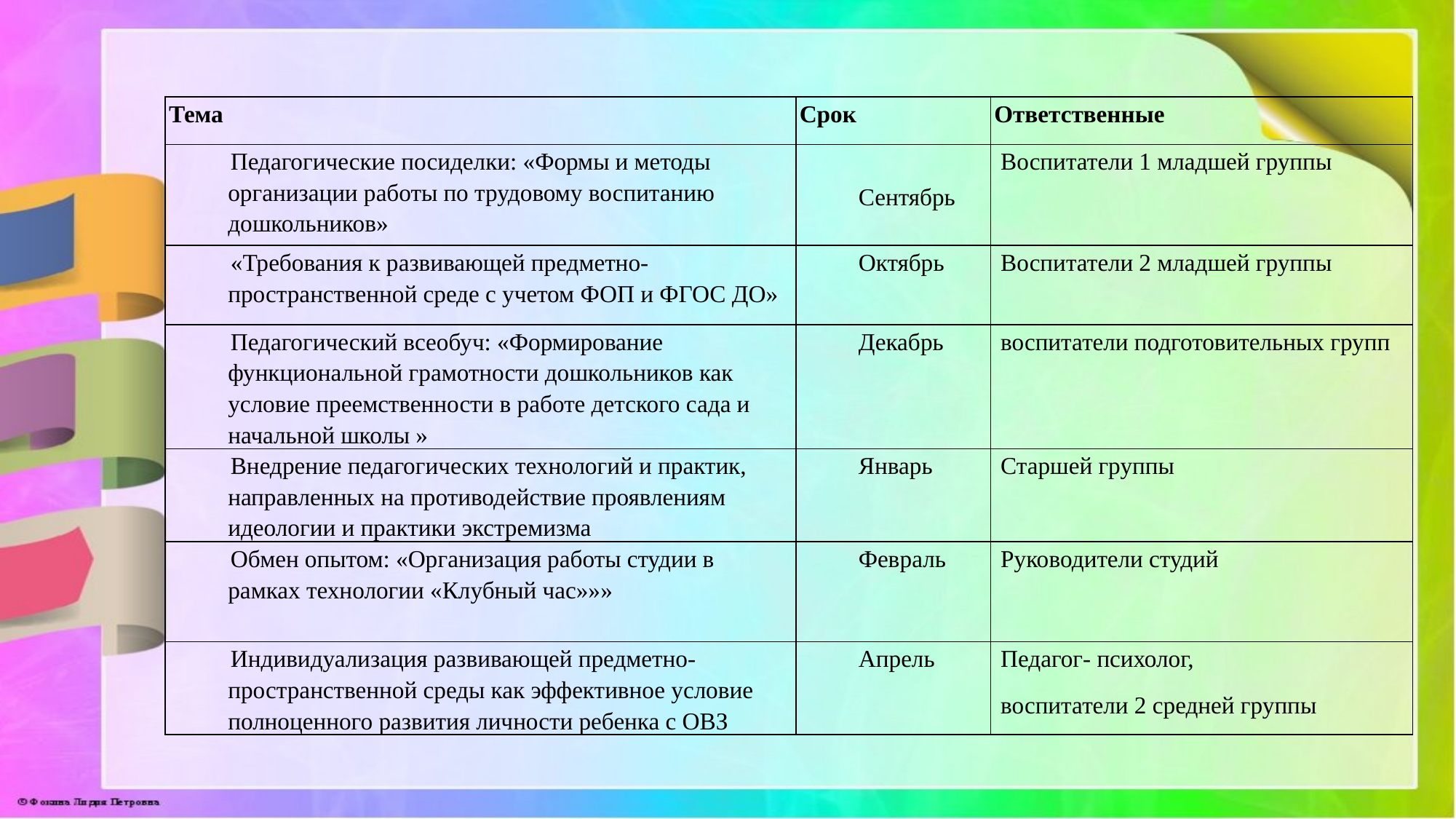

| Тема | Срок | Ответственные |
| --- | --- | --- |
| Педагогические посиделки: «Формы и методы организации работы по трудовому воспитанию дошкольников» | Сентябрь | Воспитатели 1 младшей группы |
| «Требования к развивающей предметно-пространственной среде с учетом ФОП и ФГОС ДО» | Октябрь | Воспитатели 2 младшей группы |
| Педагогический всеобуч: «Формирование функциональной грамотности дошкольников как условие преемственности в работе детского сада и начальной школы » | Декабрь | воспитатели подготовительных групп |
| Внедрение педагогических технологий и практик, направленных на противодействие проявлениям идеологии и практики экстремизма | Январь | Старшей группы |
| Обмен опытом: «Организация работы студии в рамках технологии «Клубный час»»» | Февраль | Руководители студий |
| Индивидуализация развивающей предметно-пространственной среды как эффективное условие полноценного развития личности ребенка с ОВЗ | Апрель | Педагог- психолог, воспитатели 2 средней группы |